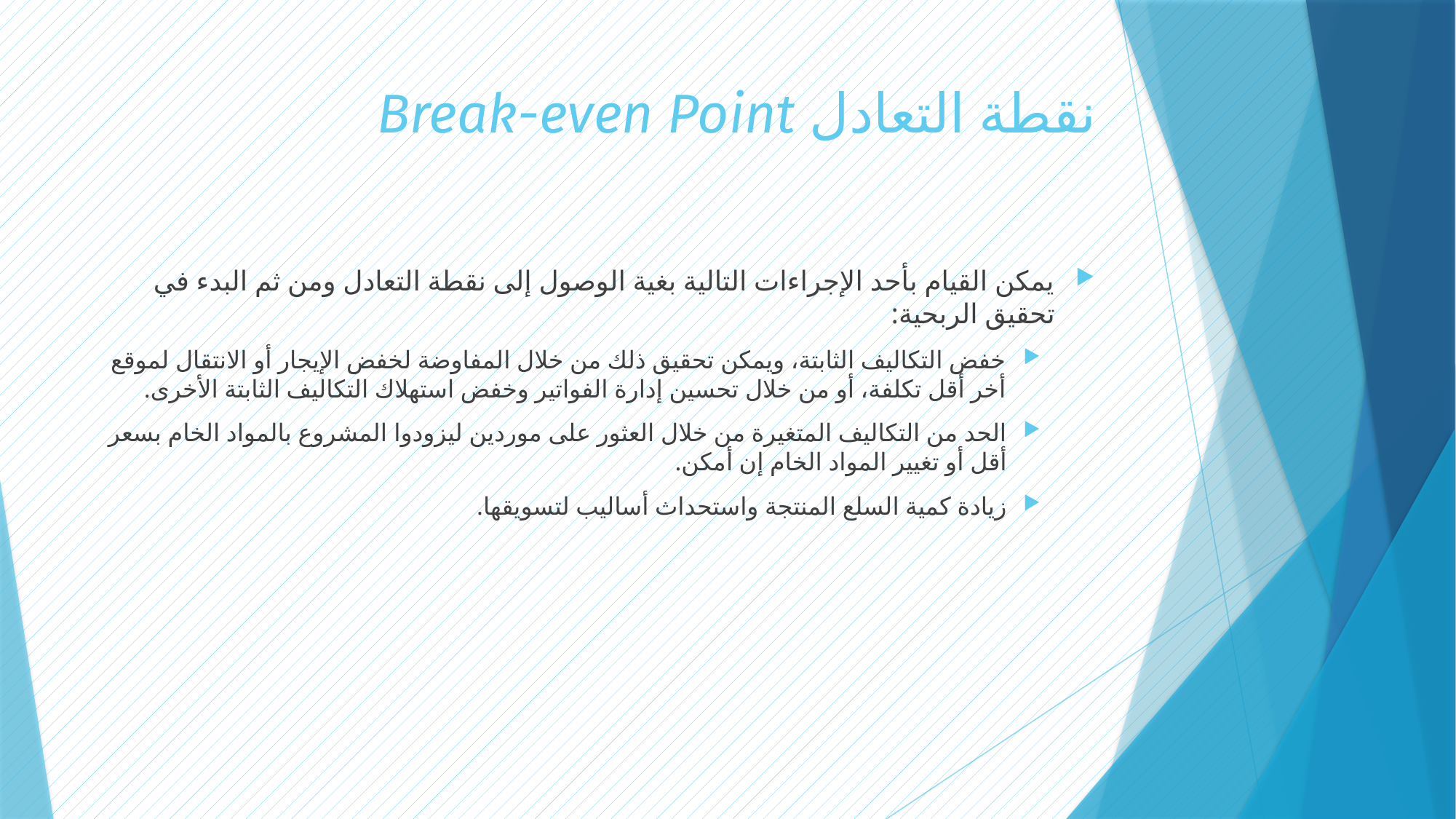

# نقطة التعادل Break-even Point
يمكن القيام بأحد الإجراءات التالية بغية الوصول إلى نقطة التعادل ومن ثم البدء في تحقيق الربحية:
خفض التكاليف الثابتة، ويمكن تحقيق ذلك من خلال المفاوضة لخفض الإيجار أو الانتقال لموقع أخر أقل تكلفة، أو من خلال تحسين إدارة الفواتير وخفض استهلاك التكاليف الثابتة الأخرى.
الحد من التكاليف المتغيرة من خلال العثور على موردين ليزودوا المشروع بالمواد الخام بسعر أقل أو تغيير المواد الخام إن أمكن.
زيادة كمية السلع المنتجة واستحداث أساليب لتسويقها.